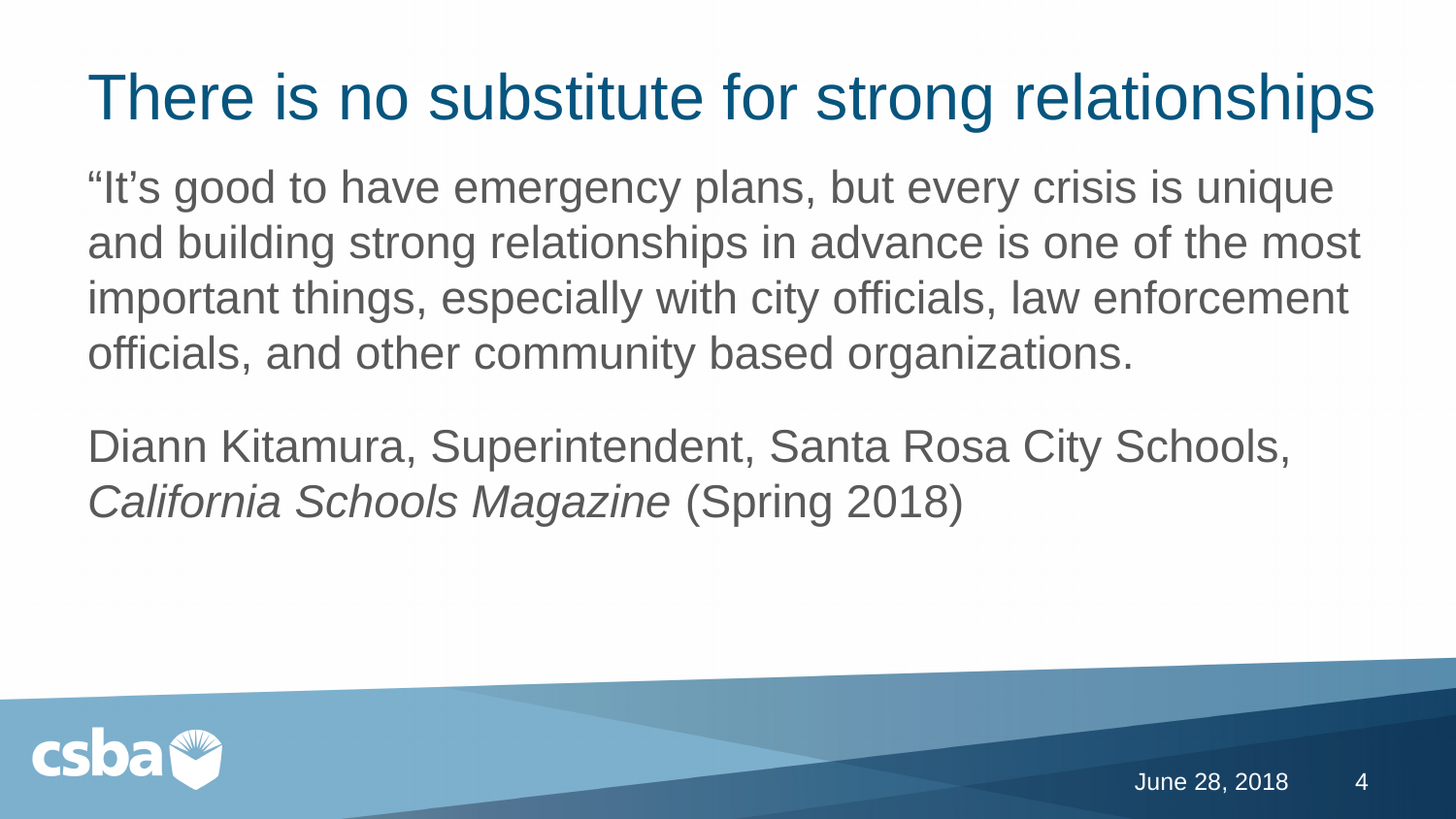

# There is no substitute for strong relationships
“It’s good to have emergency plans, but every crisis is unique and building strong relationships in advance is one of the most important things, especially with city officials, law enforcement officials, and other community based organizations.
Diann Kitamura, Superintendent, Santa Rosa City Schools, California Schools Magazine (Spring 2018)

June 28, 2018
4